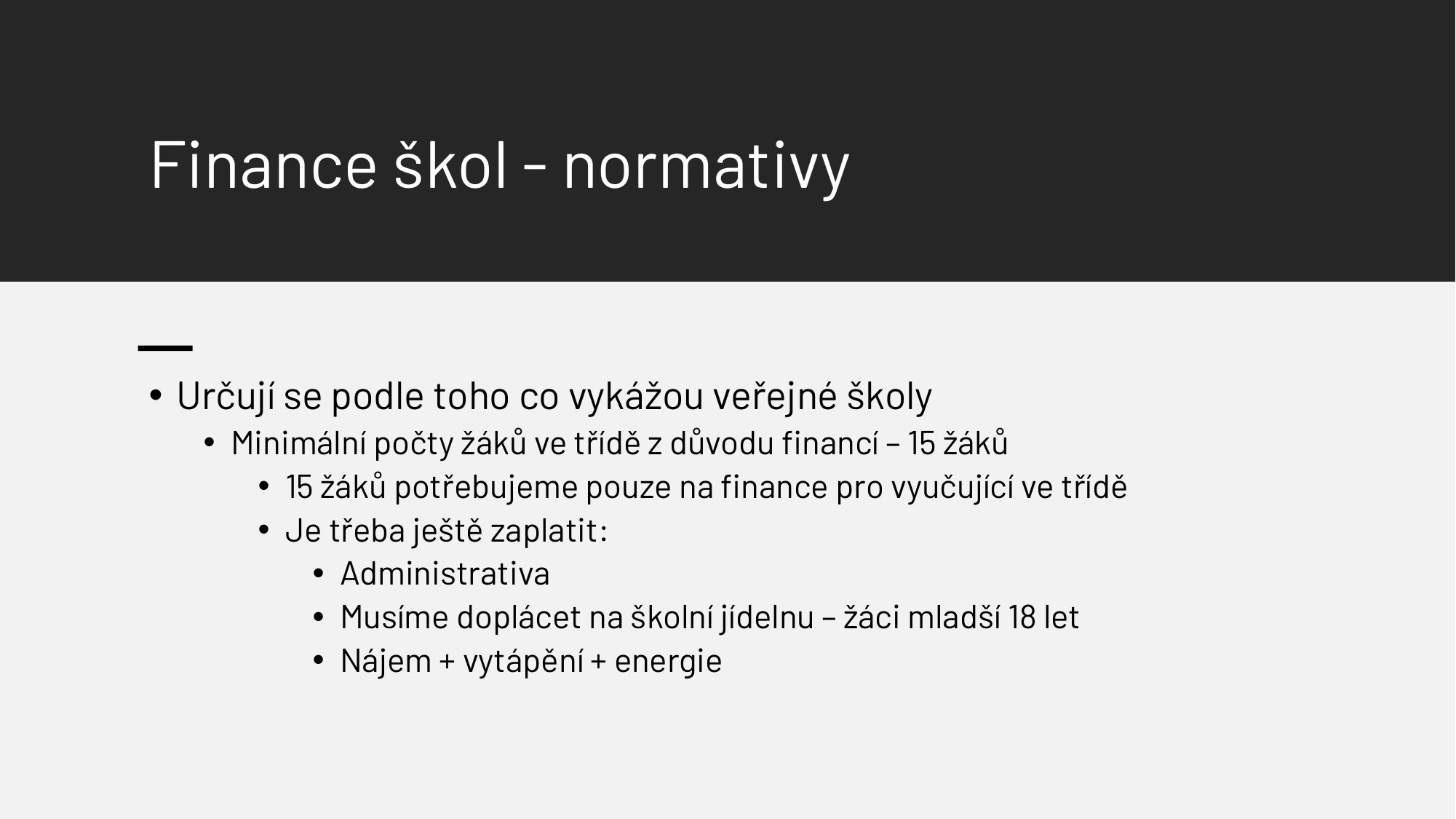

# Finance škol - normativy

Určují se podle toho co vykážou veřejné školy
Minimální počty žáků ve třídě z důvodu financí – 15 žáků
15 žáků potřebujeme pouze na finance pro vyučující ve třídě
Je třeba ještě zaplatit:
Administrativa
Musíme doplácet na školní jídelnu – žáci mladší 18 let
Nájem + vytápění + energie